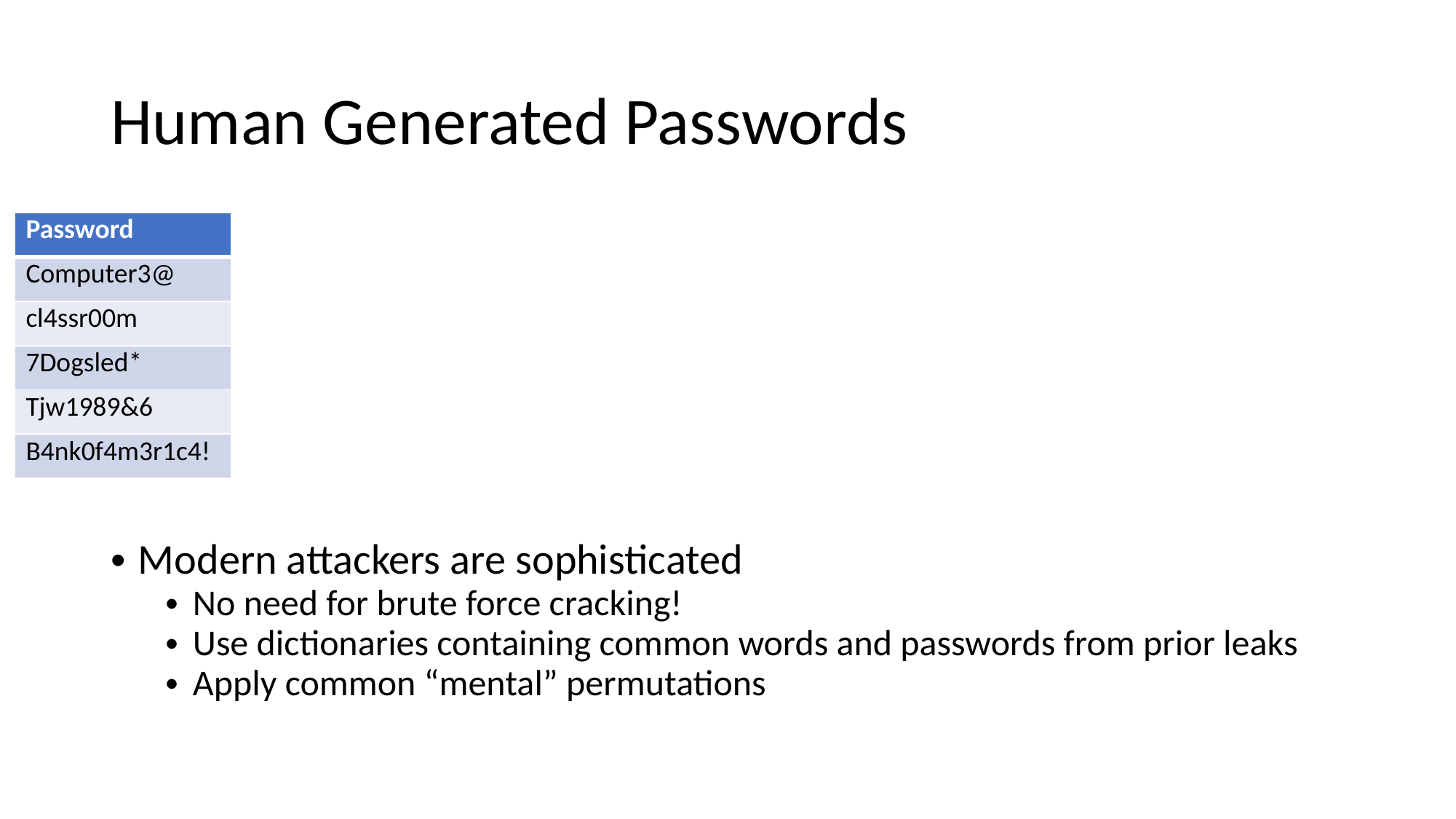

# Human Generated Passwords

| Password | Entropy (bits) | Strength | Crackability | Problem |
| --- | --- | --- | --- | --- |
| Computer3@ | 60 | Weak | Easy | Dictionary word, obvious transformations |
| cl4ssr00m | 47 | Weak | Easy | Dictionary word, obvious transformations |
| 7Dogsled\* | 54 | Weak | Easy | Dictionary word, obvious transformations |
| Tjw1989&6 | 54 | Weak | Easy | Users initials and birth year, obvious transformations |
| B4nk0f4m3r1c4! | 83 | Medium | Easy | Includes service name, obvious transformations |
Modern attackers are sophisticated
No need for brute force cracking!
Use dictionaries containing common words and passwords from prior leaks
Apply common “mental” permutations